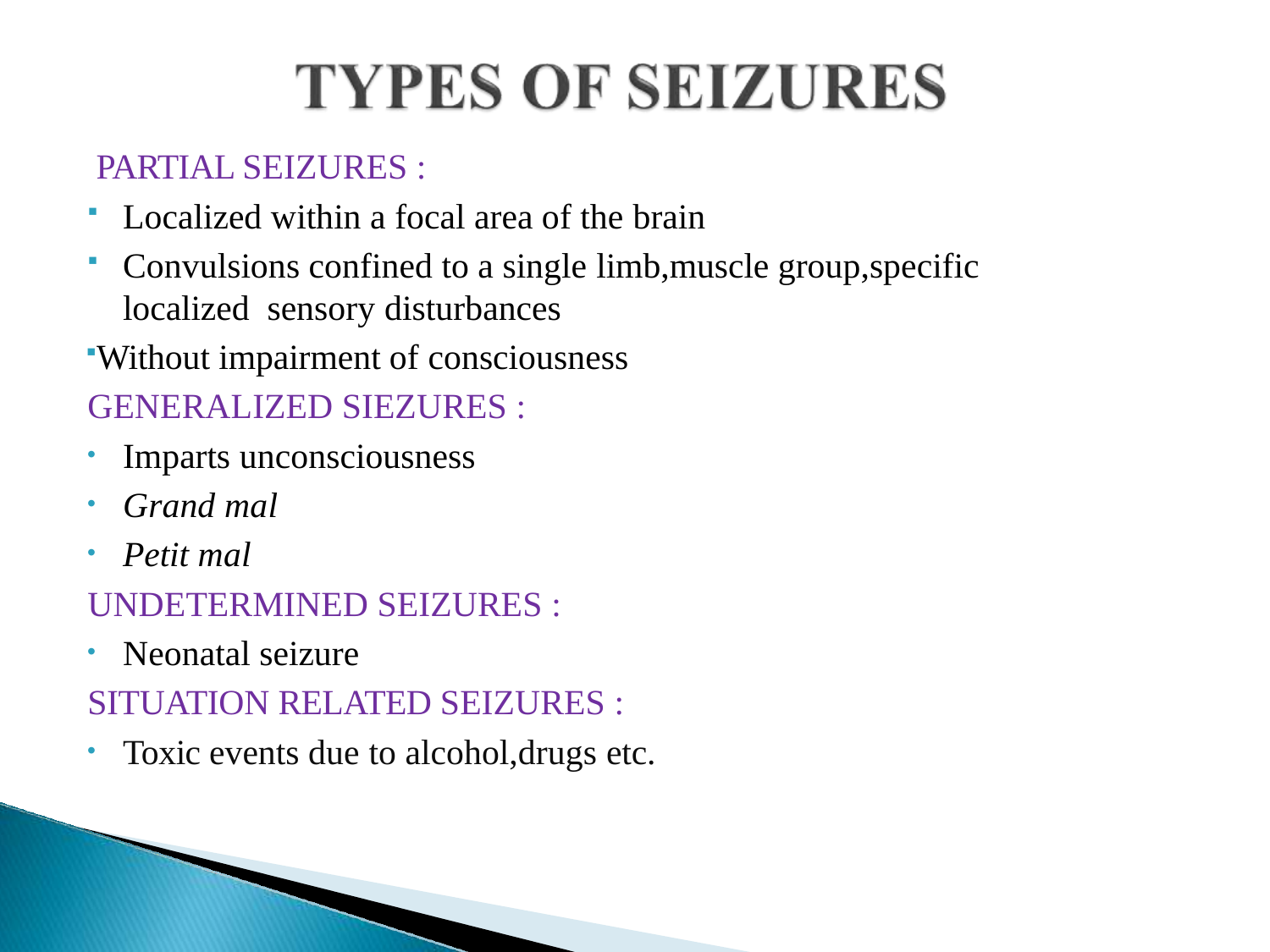

PARTIAL SEIZURES :
Localized within a focal area of the brain
Convulsions confined to a single limb,muscle group,specific localized  sensory disturbances
Without impairment of consciousness  GENERALIZED SIEZURES :
Imparts unconsciousness
Grand mal
Petit mal
UNDETERMINED SEIZURES :
Neonatal seizure
SITUATION RELATED SEIZURES :
Toxic events due to alcohol,drugs etc.